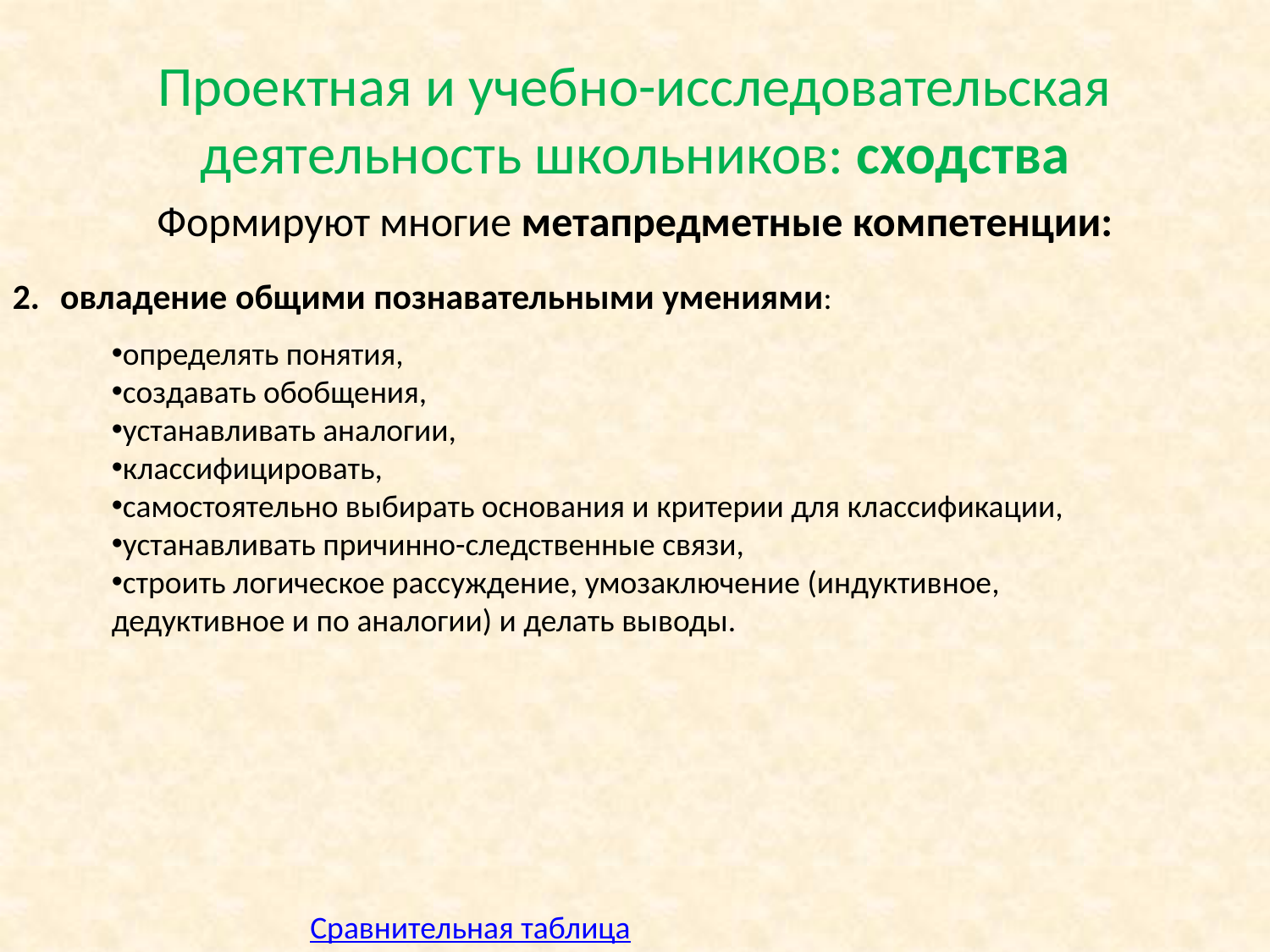

# Проектная и учебно-исследовательская деятельность школьников: сходства
Формируют многие метапредметные компетенции:
овладение общими познавательными умениями:
определять понятия,
создавать обобщения,
устанавливать аналогии,
классифицировать,
самостоятельно выбирать основания и критерии для классификации,
устанавливать причинно-следственные связи,
строить логическое рассуждение, умозаключение (индуктивное, дедуктивное и по аналогии) и делать выводы.
Сравнительная таблица